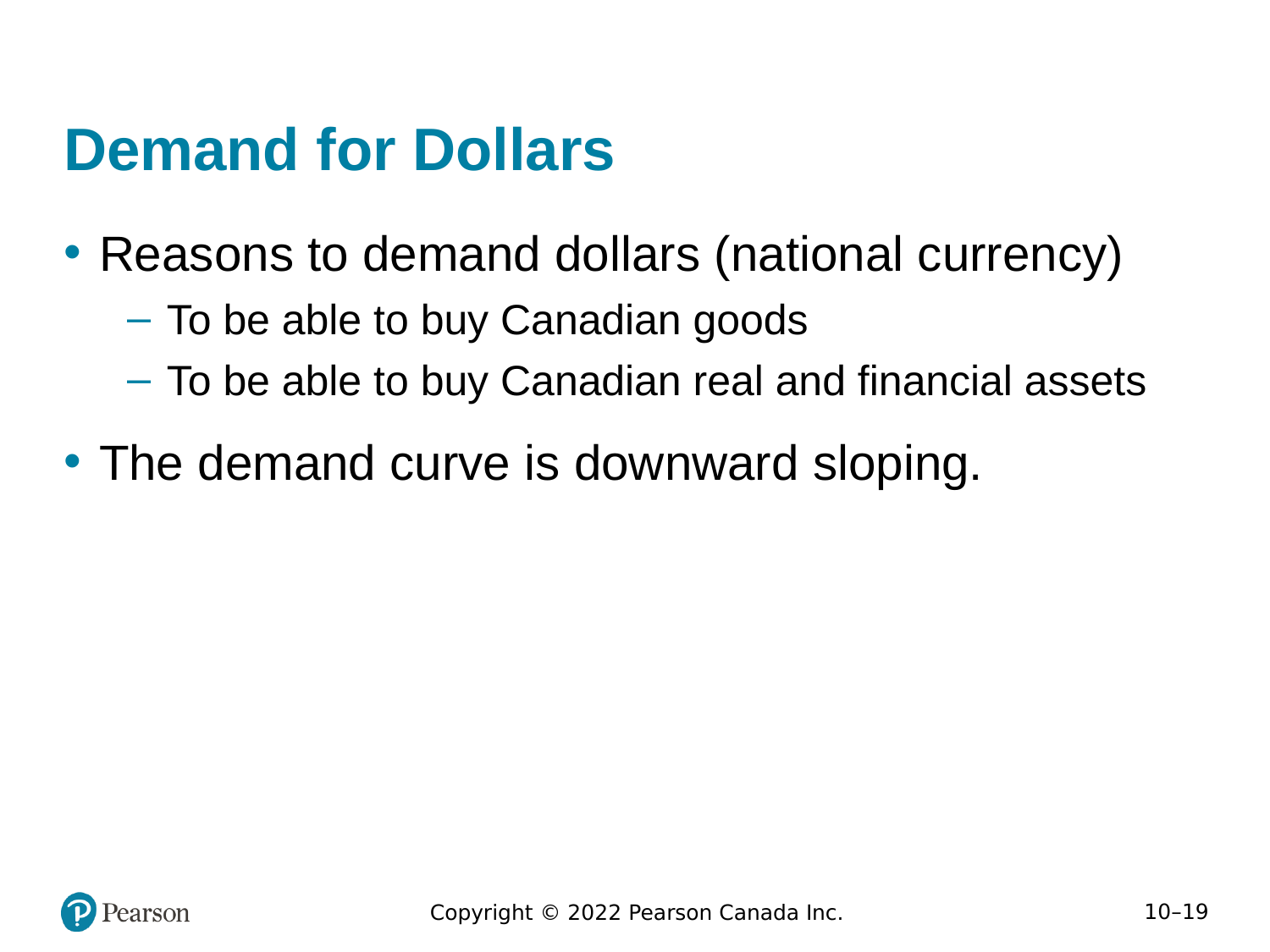

# Demand for Dollars
Reasons to demand dollars (national currency)
To be able to buy Canadian goods
To be able to buy Canadian real and financial assets
The demand curve is downward sloping.